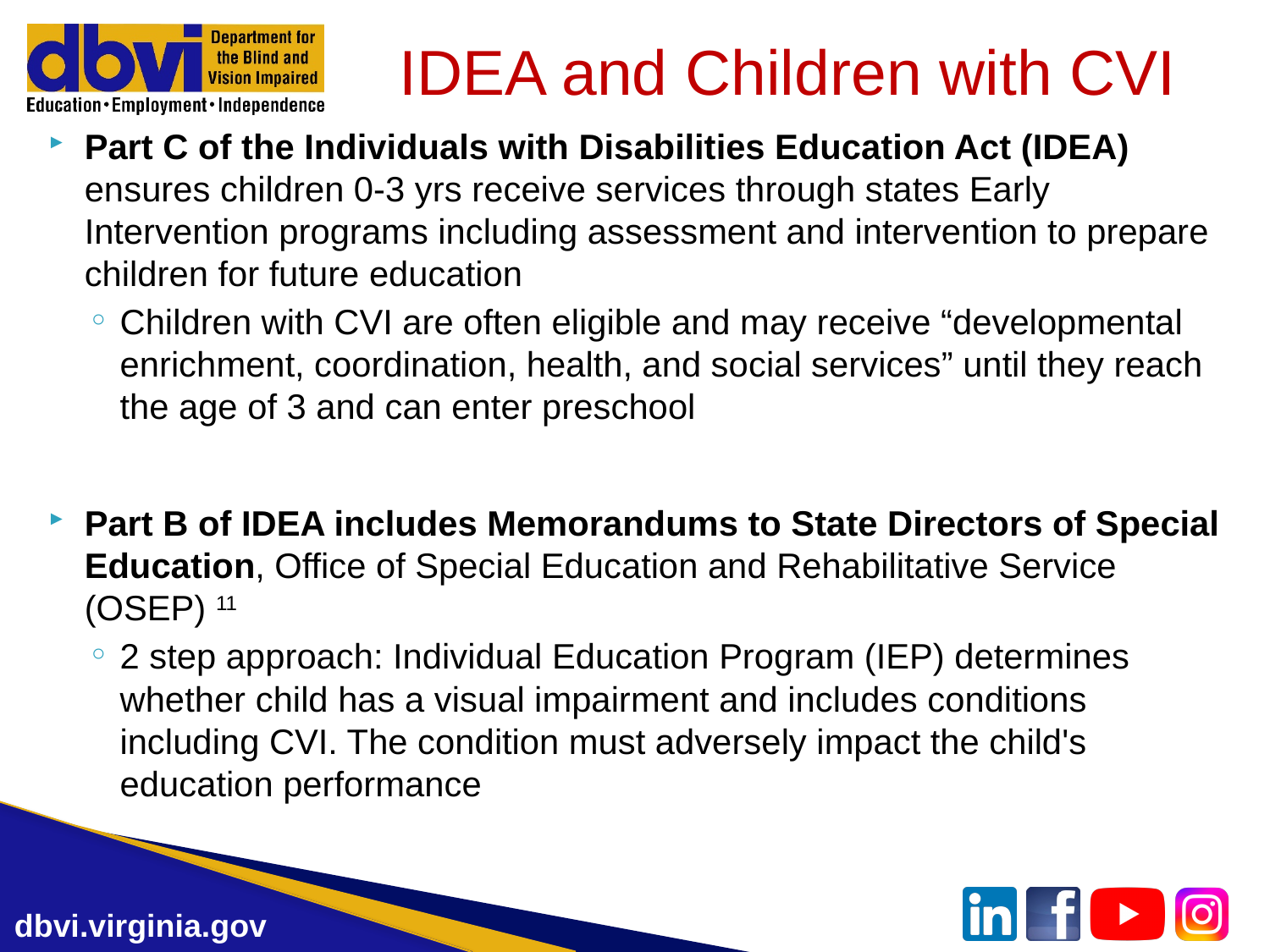

# IDEA and Children with CVI
Part C of the Individuals with Disabilities Education Act (IDEA) ensures children 0-3 yrs receive services through states Early Intervention programs including assessment and intervention to prepare children for future education
Children with CVI are often eligible and may receive “developmental enrichment, coordination, health, and social services” until they reach the age of 3 and can enter preschool

Part B of IDEA includes Memorandums to State Directors of Special Education, Office of Special Education and Rehabilitative Service (OSEP) 11
2 step approach: Individual Education Program (IEP) determines whether child has a visual impairment and includes conditions including CVI. The condition must adversely impact the child's education performance